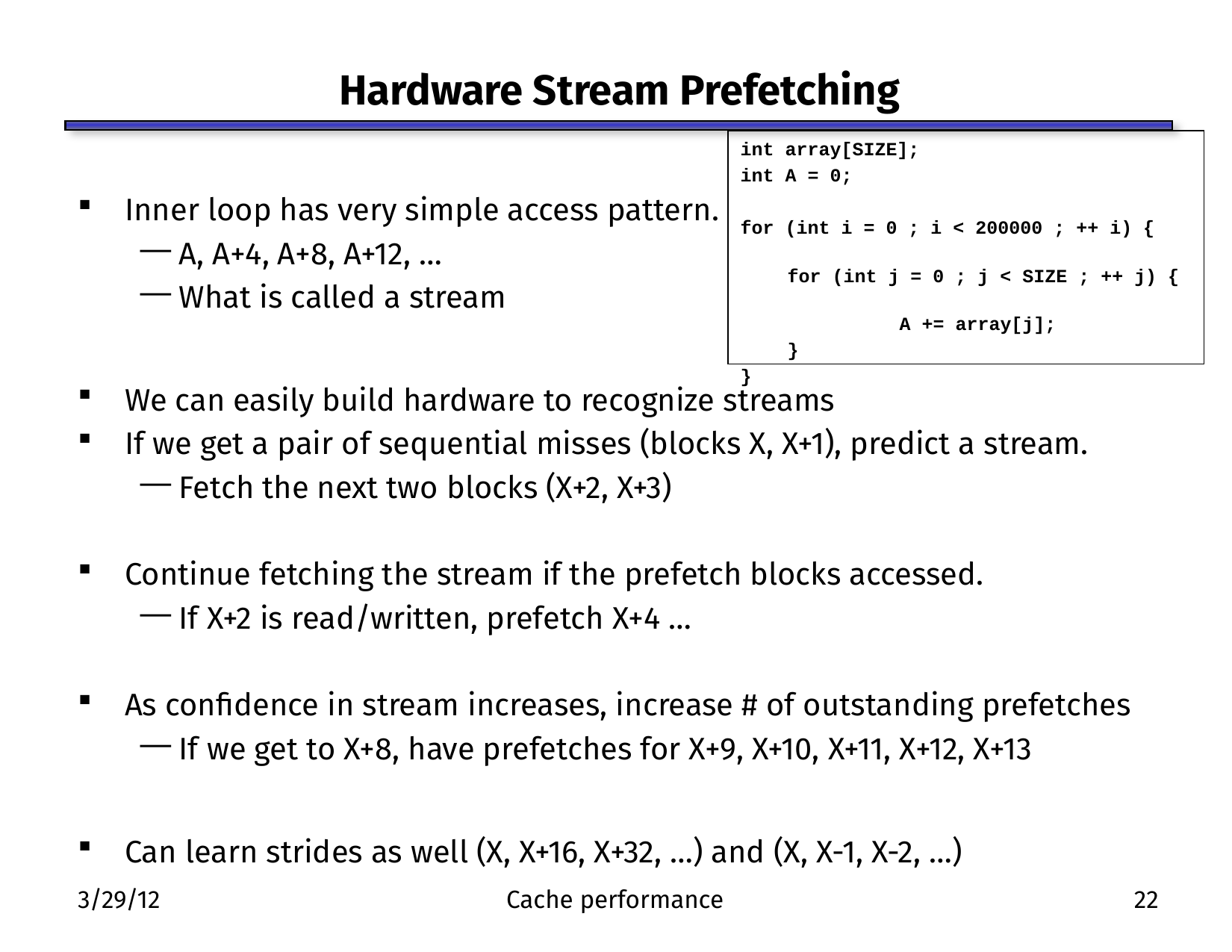

# Hardware Stream Prefetching
int array[SIZE];
int A = 0;

for (int i = 0 ; i < 200000 ; ++ i) {
	for (int j = 0 ; j < SIZE ; ++ j) {
		A += array[j];
	}
}

Inner loop has very simple access pattern.
A, A+4, A+8, A+12, …
What is called a stream

We can easily build hardware to recognize streams
If we get a pair of sequential misses (blocks X, X+1), predict a stream.
Fetch the next two blocks (X+2, X+3)

Continue fetching the stream if the prefetch blocks accessed.
If X+2 is read/written, prefetch X+4 …

As confidence in stream increases, increase # of outstanding prefetches
If we get to X+8, have prefetches for X+9, X+10, X+11, X+12, X+13

Can learn strides as well (X, X+16, X+32, …) and (X, X-1, X-2, …)
3/29/12
Cache performance
22